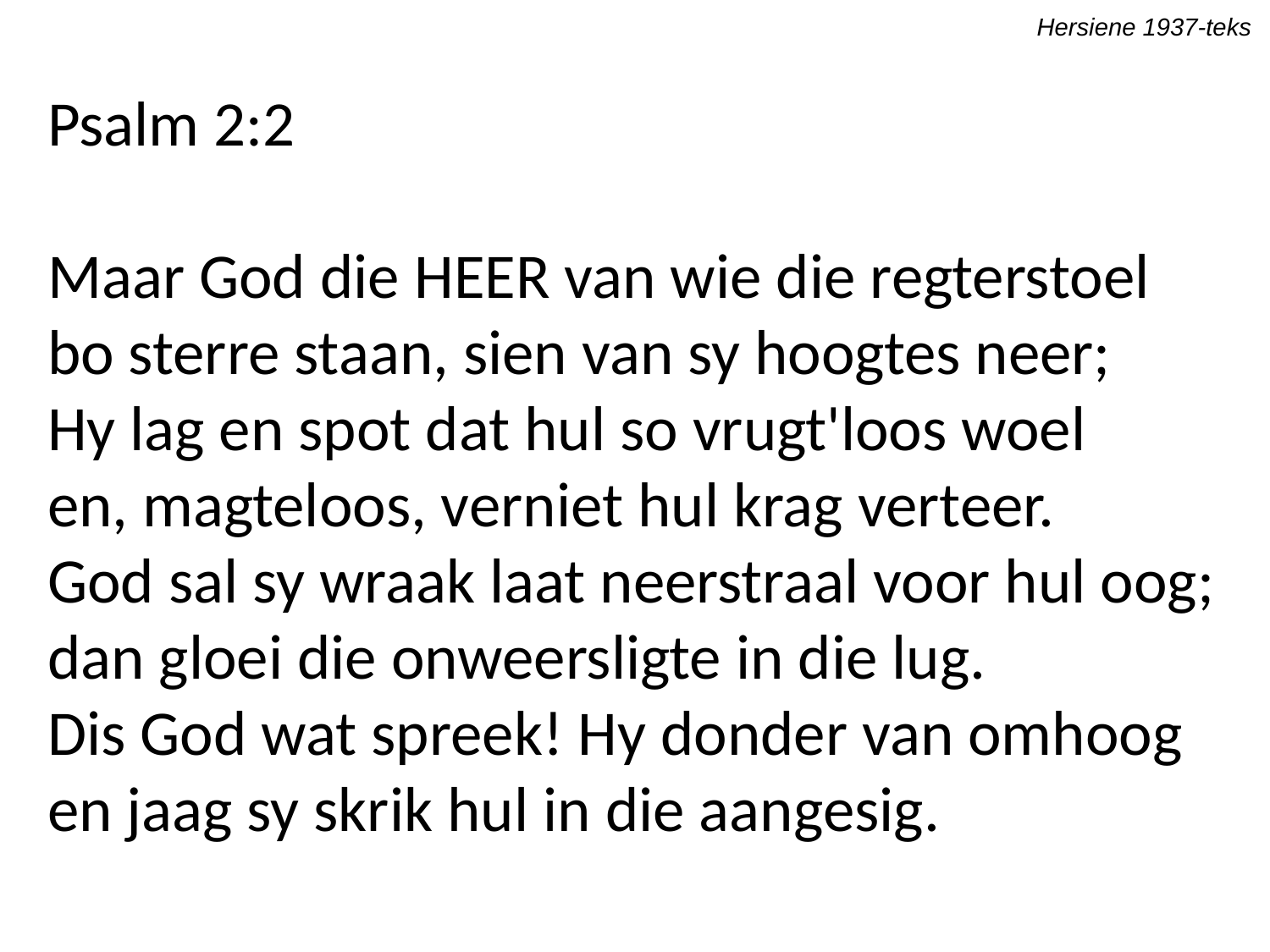

Hersiene 1937-teks
Psalm 2:2

Maar God die Heer van wie die regterstoel
bo sterre staan, sien van sy hoogtes neer;
Hy lag en spot dat hul so vrugt'loos woel
en, magteloos, verniet hul krag verteer.
God sal sy wraak laat neerstraal voor hul oog;
dan gloei die onweersligte in die lug.
Dis God wat spreek! Hy donder van omhoog
en jaag sy skrik hul in die aangesig.